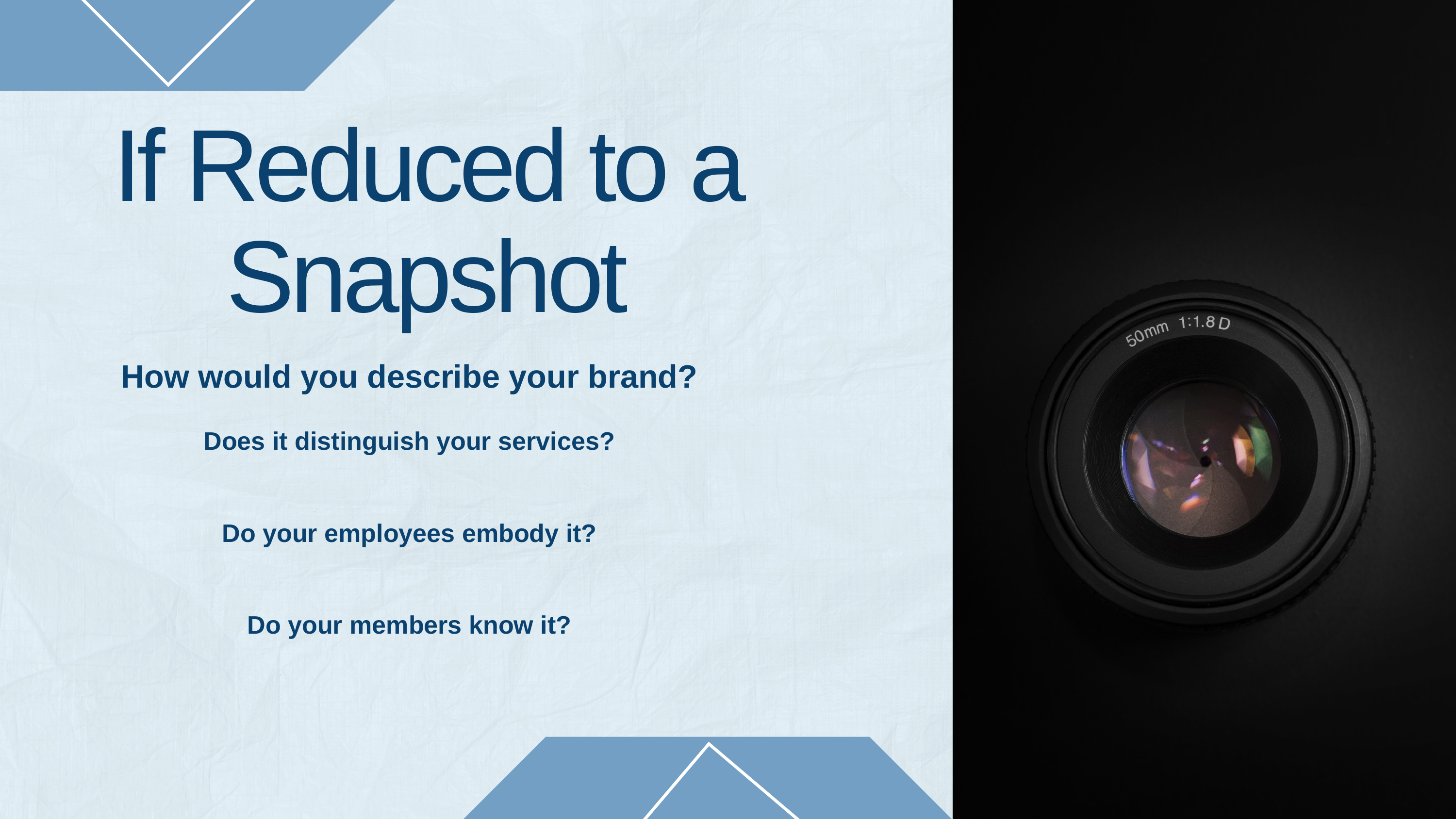

If Reduced to a Snapshot
How would you describe your brand?

Does it distinguish your services?

Do your employees embody it?

Do your members know it?